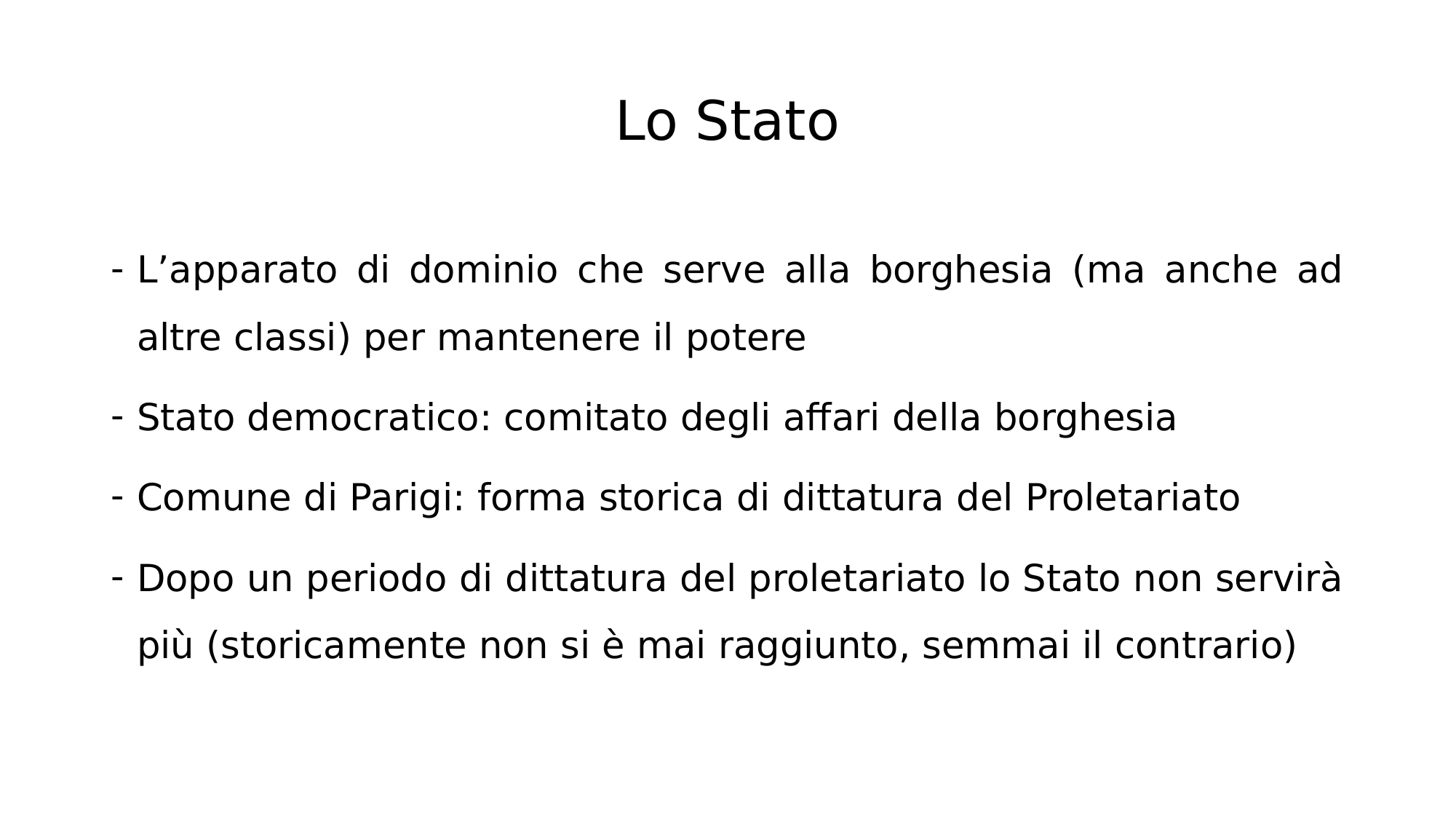

# Lo Stato
L’apparato di dominio che serve alla borghesia (ma anche ad altre classi) per mantenere il potere
Stato democratico: comitato degli affari della borghesia
Comune di Parigi: forma storica di dittatura del Proletariato
Dopo un periodo di dittatura del proletariato lo Stato non servirà più (storicamente non si è mai raggiunto, semmai il contrario)